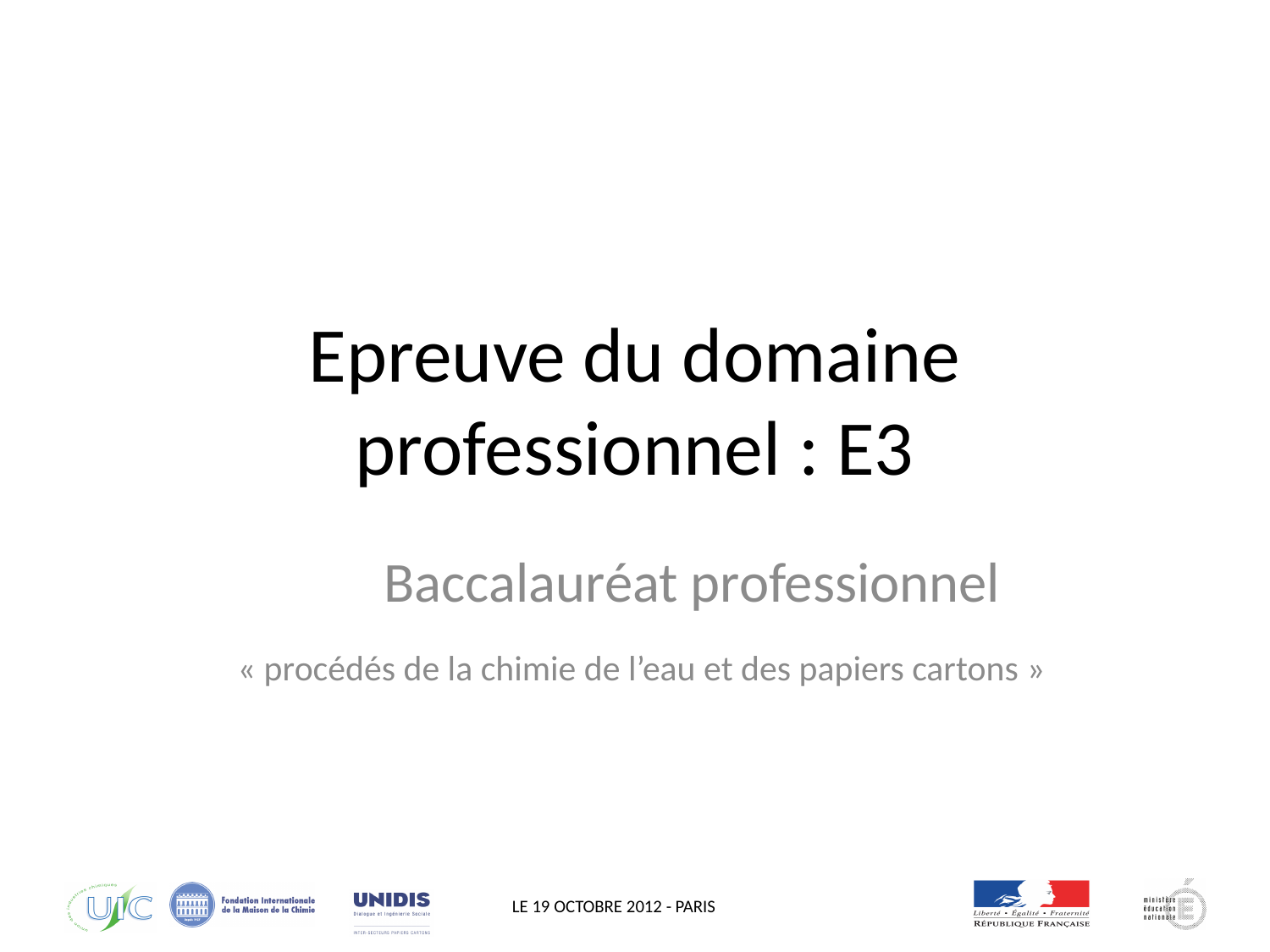

# Epreuve du domaine professionnel : E3
	Baccalauréat professionnel
 « procédés de la chimie de l’eau et des papiers cartons »